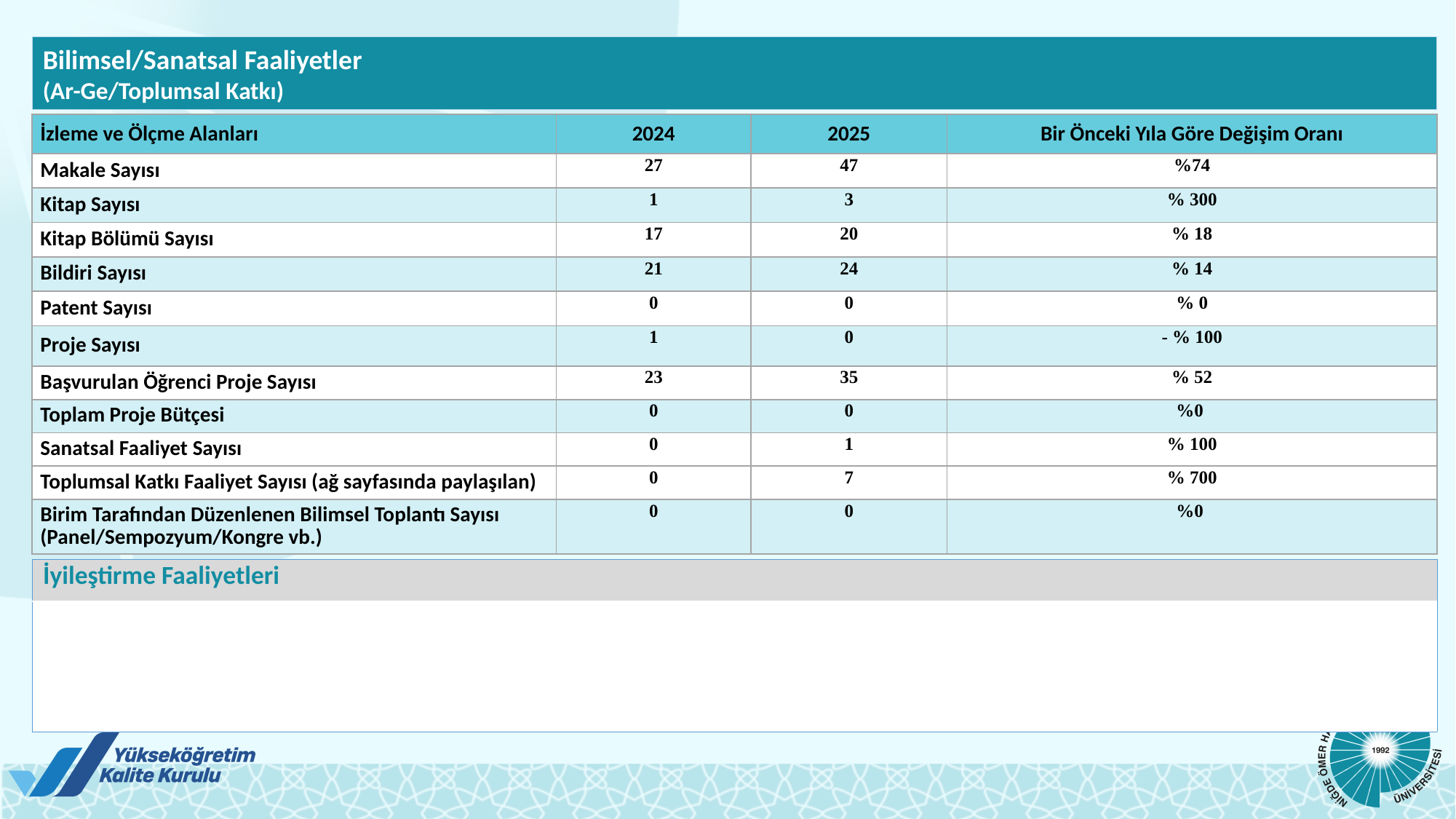

Bilimsel/Sanatsal Faaliyetler
(Ar-Ge/Toplumsal Katkı)
| İzleme ve Ölçme Alanları | 2024 | 2025 | Bir Önceki Yıla Göre Değişim Oranı |
| --- | --- | --- | --- |
| Makale Sayısı | 27 | 47 | %74 |
| Kitap Sayısı | 1 | 3 | % 300 |
| Kitap Bölümü Sayısı | 17 | 20 | % 18 |
| Bildiri Sayısı | 21 | 24 | % 14 |
| Patent Sayısı | 0 | 0 | % 0 |
| Proje Sayısı | 1 | 0 | - % 100 |
| Başvurulan Öğrenci Proje Sayısı | 23 | 35 | % 52 |
| Toplam Proje Bütçesi | 0 | 0 | %0 |
| Sanatsal Faaliyet Sayısı | 0 | 1 | % 100 |
| Toplumsal Katkı Faaliyet Sayısı (ağ sayfasında paylaşılan) | 0 | 7 | % 700 |
| Birim Tarafından Düzenlenen Bilimsel Toplantı Sayısı (Panel/Sempozyum/Kongre vb.) | 0 | 0 | %0 |
| İyileştirme Faaliyetleri |
| --- |
|  |